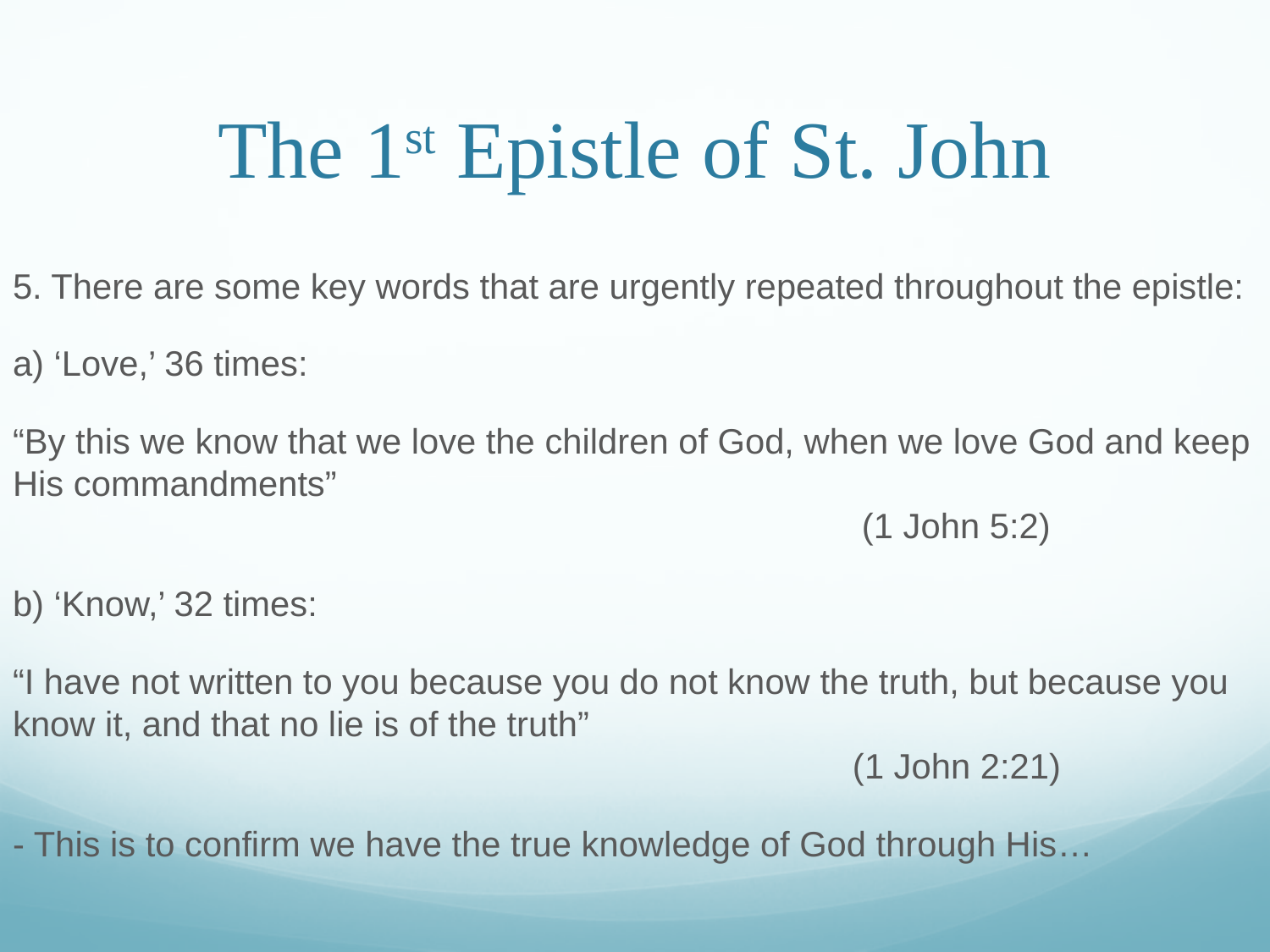

# The 1st Epistle of St. John
5. There are some key words that are urgently repeated throughout the epistle:
a) ‘Love,’ 36 times:
“By this we know that we love the children of God, when we love God and keep His commandments”												                      (1 John 5:2)
b) ‘Know,’ 32 times:
“I have not written to you because you do not know the truth, but because you know it, and that no lie is of the truth”											        (1 John 2:21)
- This is to confirm we have the true knowledge of God through His…